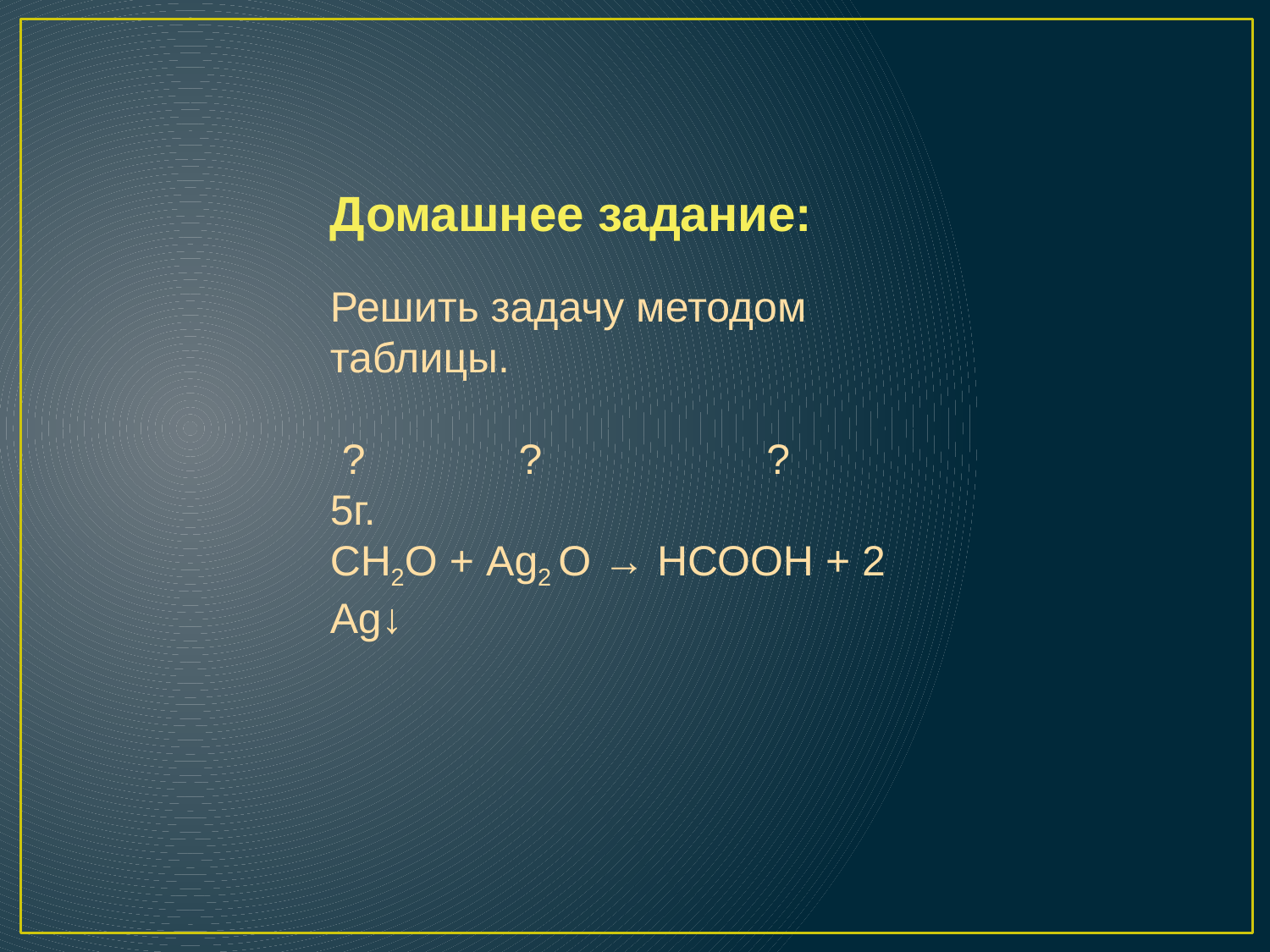

Домашнее задание:

Решить задачу методом таблицы.

 ?             ?                   ?           5г.
СН2О + Аg2 О → НСООН + 2 Аg↓